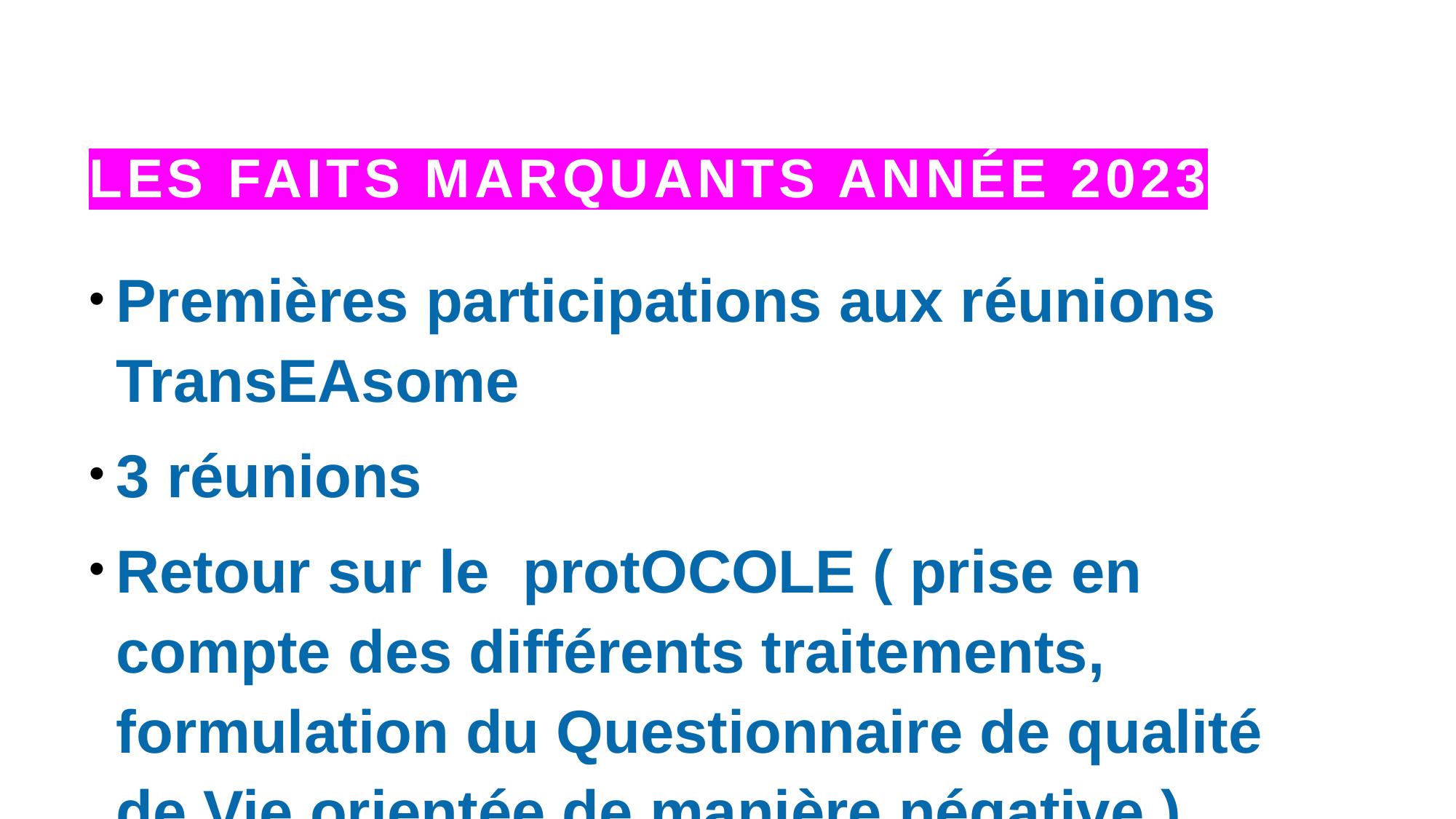

# Les faits MARQUANTS année 2023
Premières participations aux réunions TransEAsome
3 réunions
Retour sur le  protOCOLE ( prise en compte des différents traitements, formulation du Questionnaire de qualité de Vie orientée de manière négative )